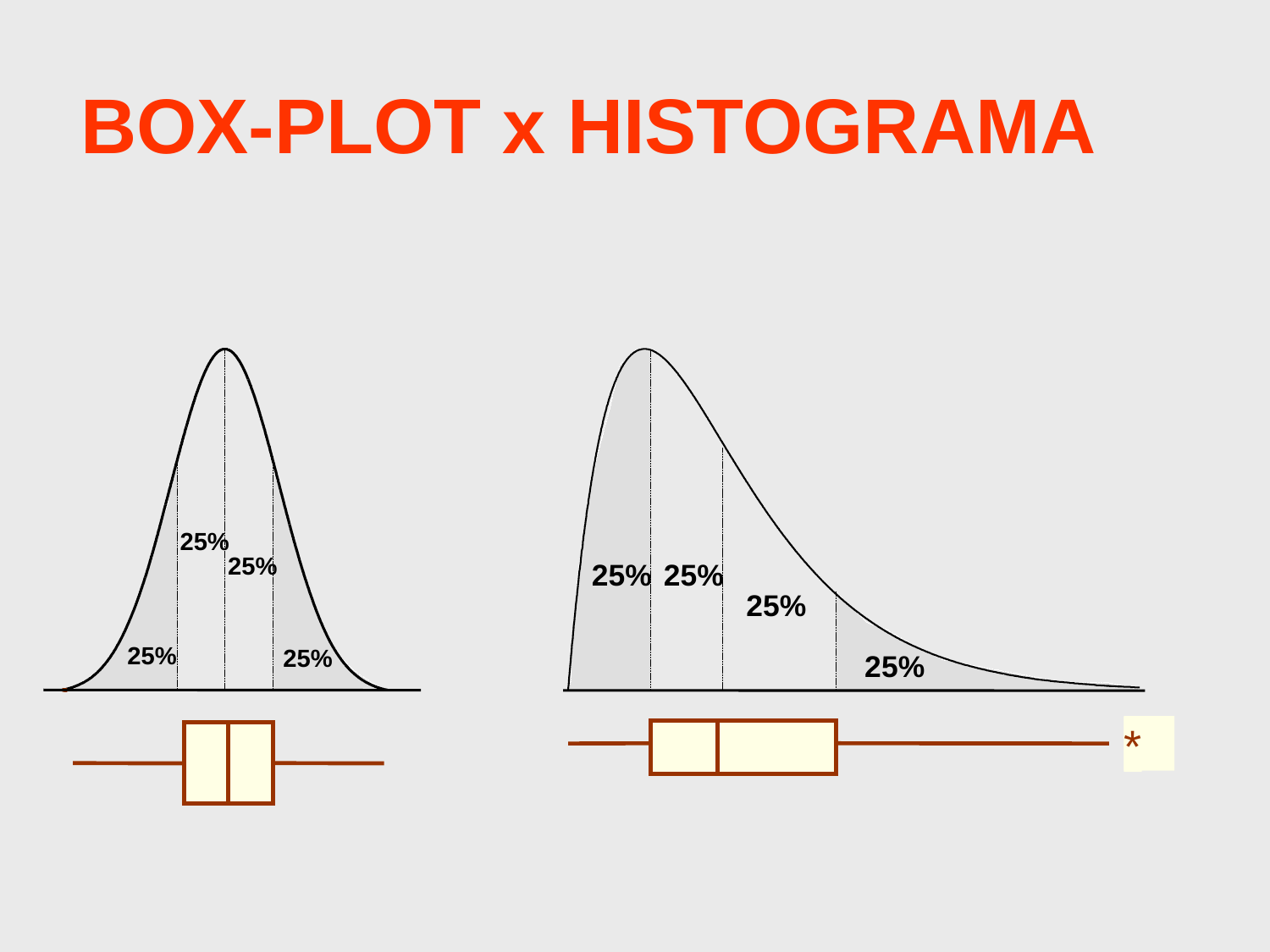

# BOX-PLOT x HISTOGRAMA

25%
25%
25%

25%

25%
25%
25%
25%

*